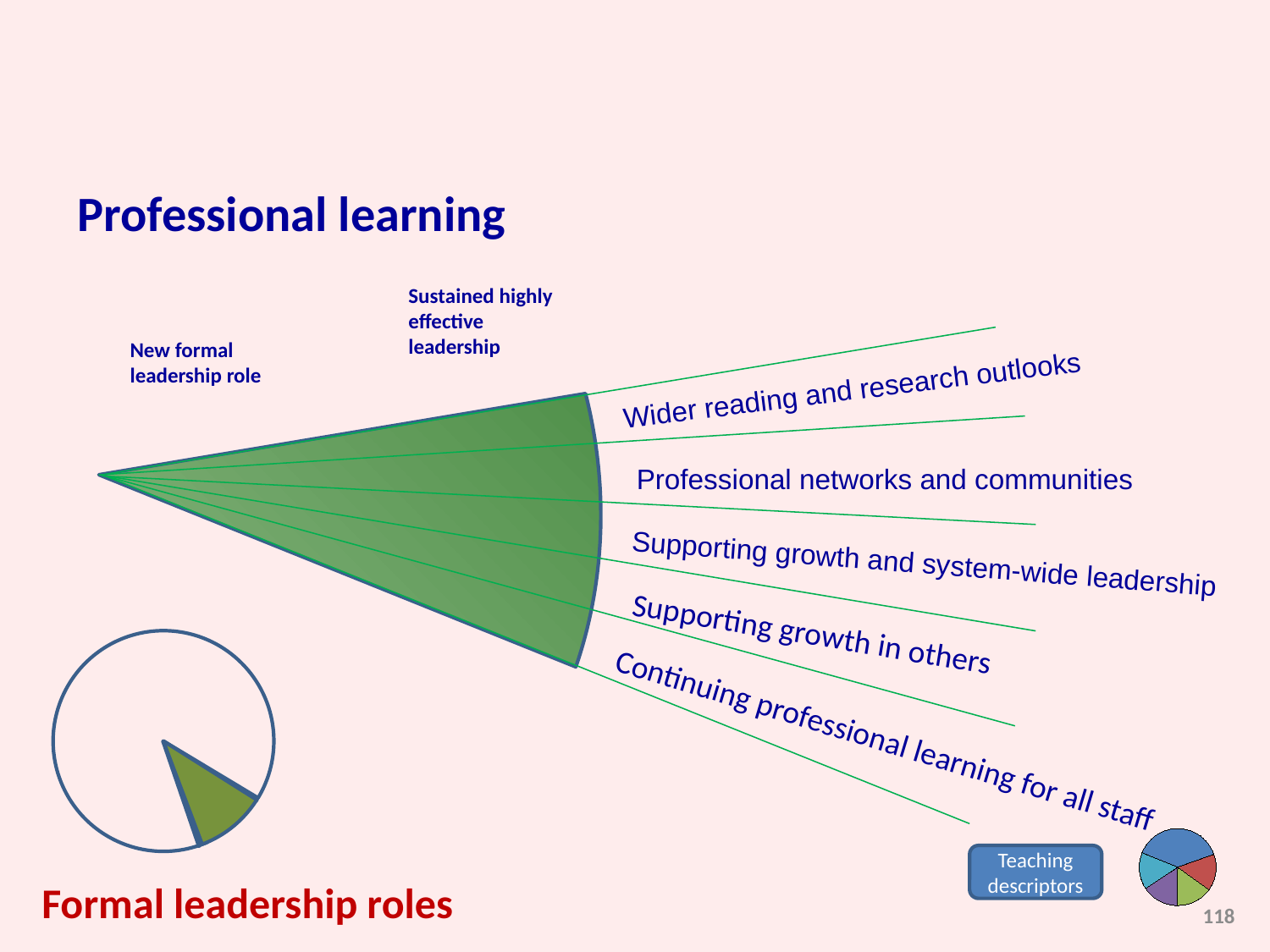

Professional learning
Sustained highly effective leadership
New formal leadership role
Wider reading and research outlooks
Professional networks and communities
Supporting growth and system-wide leadership
Supporting growth in others

Continuing professional learning for all staff

Teaching descriptors
Formal leadership roles
118